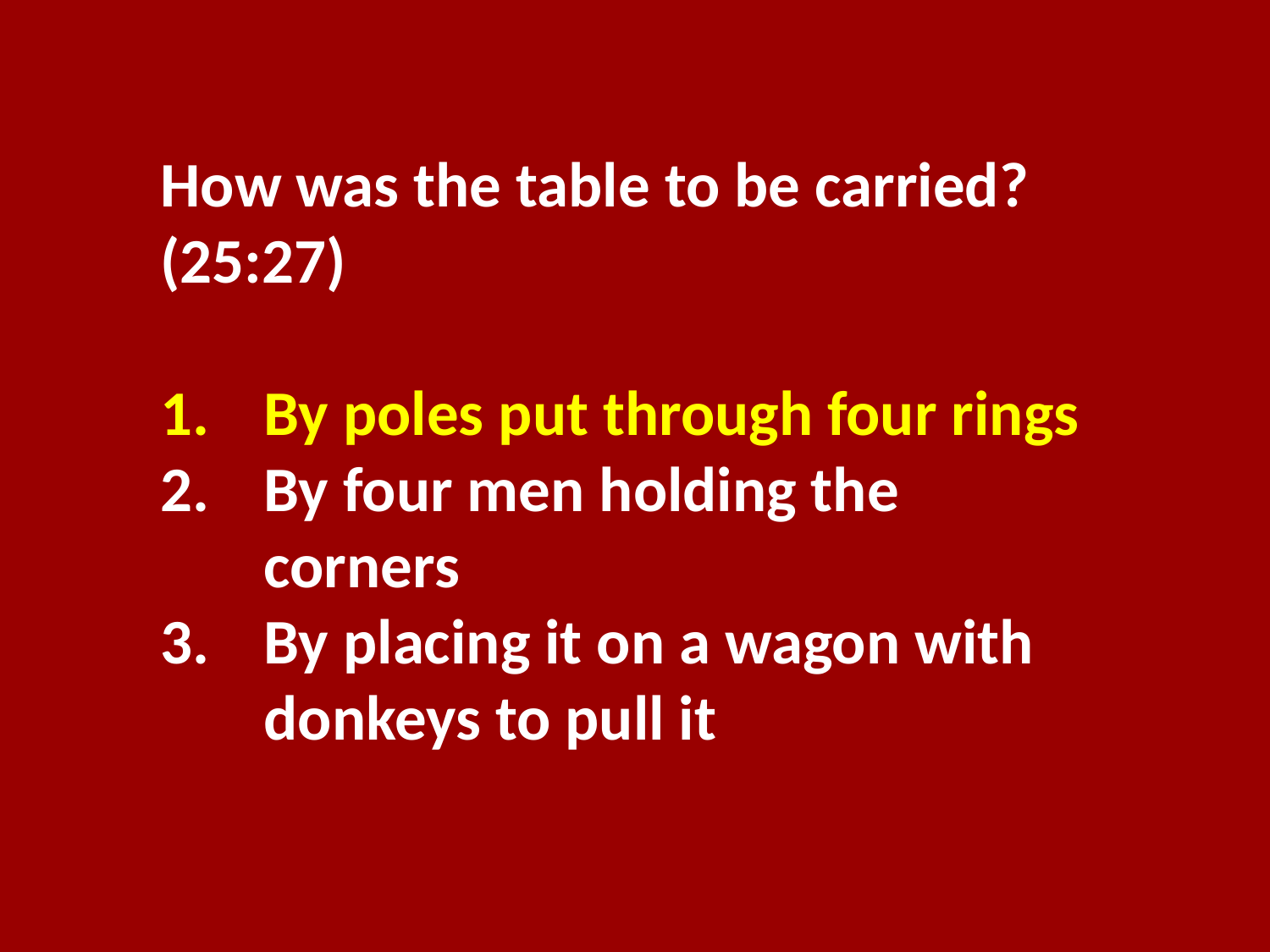

How was the table to be carried? (25:27)

By poles put through four rings
By four men holding the corners
By placing it on a wagon with donkeys to pull it